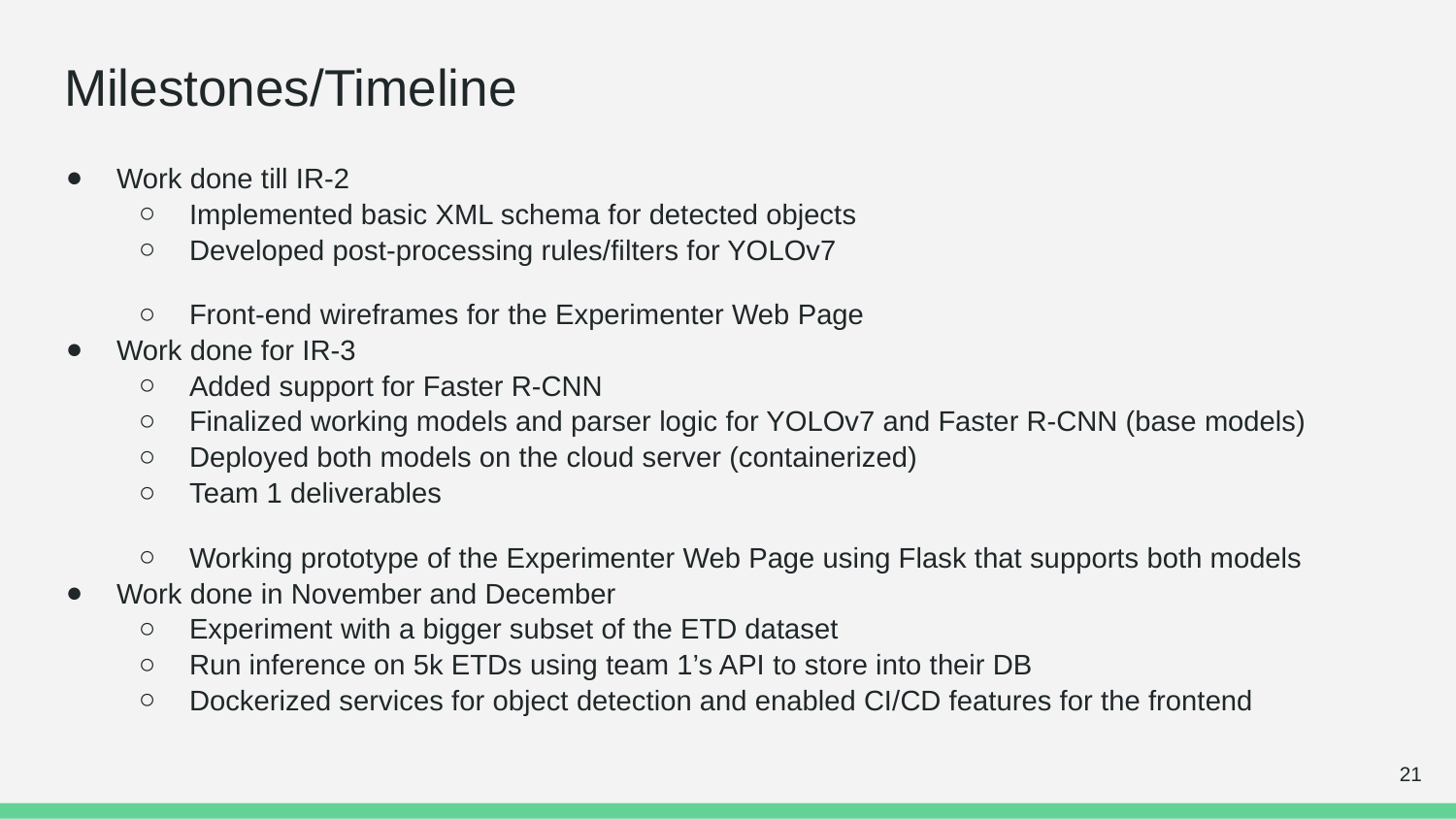

# Milestones/Timeline
Work done till IR-2
Implemented basic XML schema for detected objects
Developed post-processing rules/filters for YOLOv7
Front-end wireframes for the Experimenter Web Page
Work done for IR-3
Added support for Faster R-CNN
Finalized working models and parser logic for YOLOv7 and Faster R-CNN (base models)
Deployed both models on the cloud server (containerized)
Team 1 deliverables
Working prototype of the Experimenter Web Page using Flask that supports both models
Work done in November and December
Experiment with a bigger subset of the ETD dataset
Run inference on 5k ETDs using team 1’s API to store into their DB
Dockerized services for object detection and enabled CI/CD features for the frontend
21